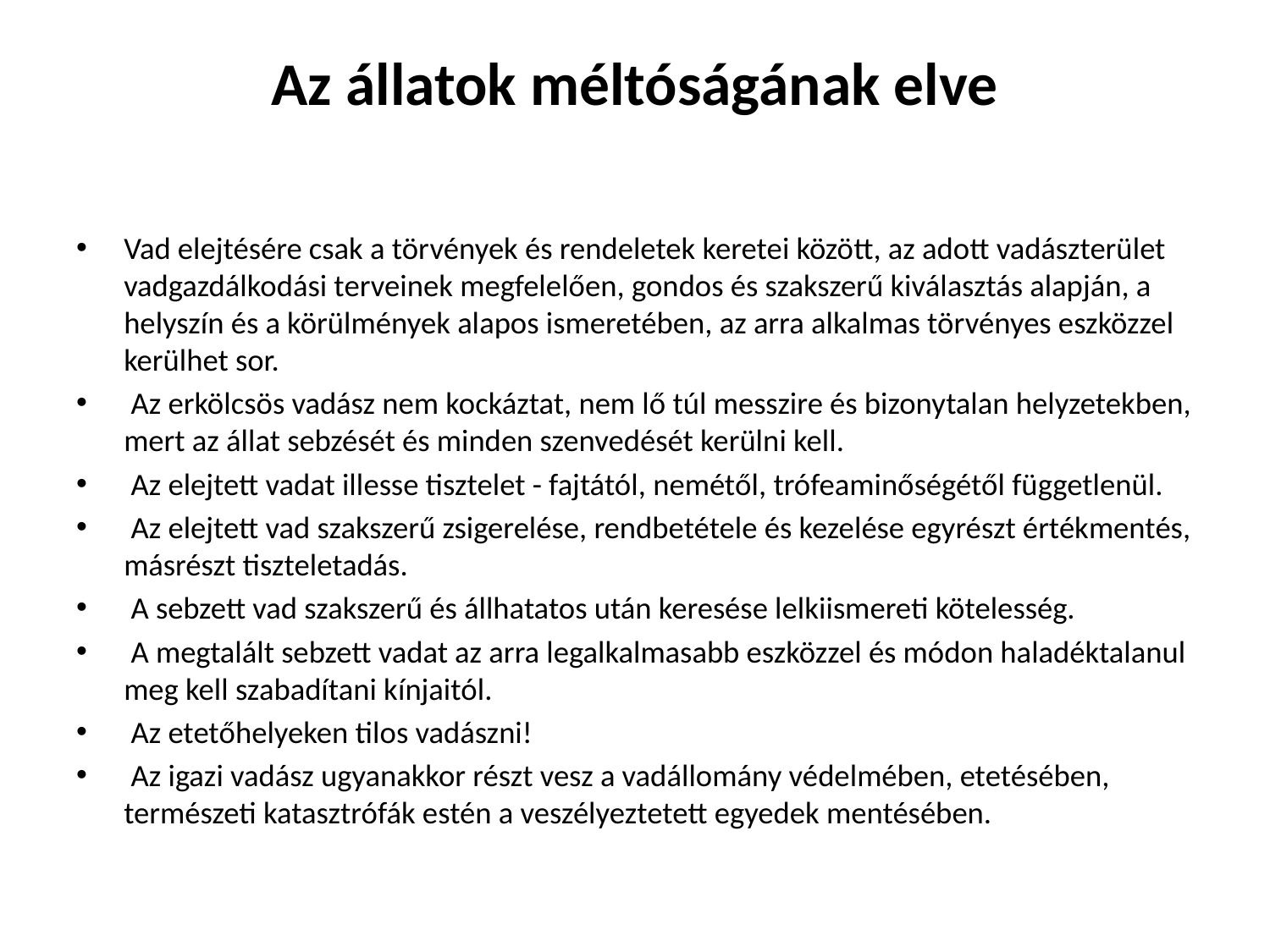

# Az állatok méltóságának elve
Vad elejtésére csak a törvények és rendeletek keretei között, az adott vadászterület vadgazdálkodási terveinek megfelelően, gondos és szakszerű kiválasztás alapján, a helyszín és a körülmények alapos ismeretében, az arra alkalmas törvényes eszközzel kerülhet sor.
 Az erkölcsös vadász nem kockáztat, nem lő túl messzire és bizonytalan helyzetekben, mert az állat sebzését és minden szenvedését kerülni kell.
 Az elejtett vadat illesse tisztelet - fajtától, nemétől, trófeaminőségétől függetlenül.
 Az elejtett vad szakszerű zsigerelése, rendbetétele és kezelése egyrészt értékmentés, másrészt tiszteletadás.
 A sebzett vad szakszerű és állhatatos után keresése lelkiismereti kötelesség.
 A megtalált sebzett vadat az arra legalkalmasabb eszközzel és módon haladéktalanul meg kell szabadítani kínjaitól.
 Az etetőhelyeken tilos vadászni!
 Az igazi vadász ugyanakkor részt vesz a vadállomány védelmében, etetésében, természeti katasztrófák estén a veszélyeztetett egyedek mentésében.